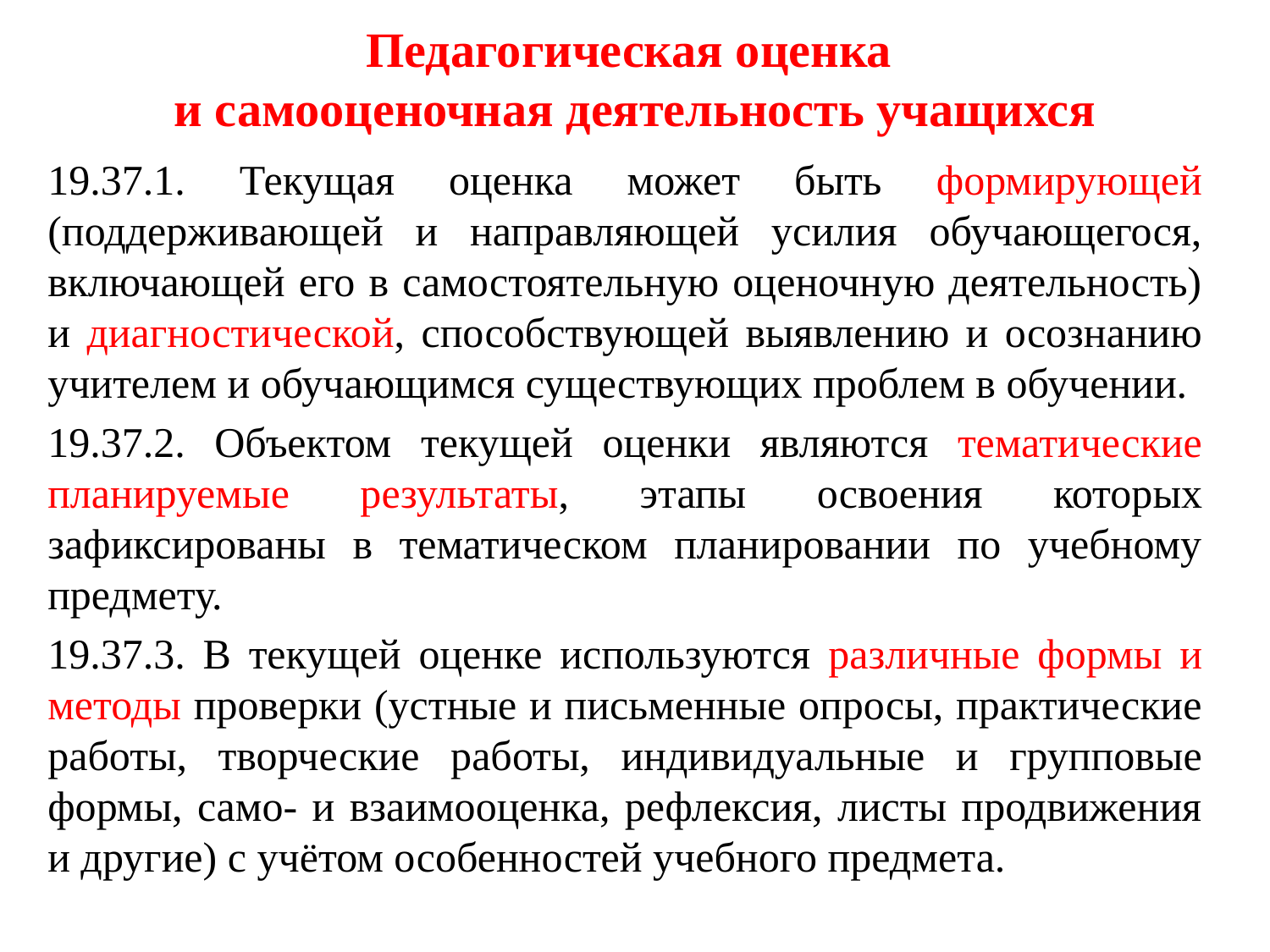

# Педагогическая оценка и самооценочная деятельность учащихся

19.37.1. Текущая оценка может быть формирующей (поддерживающей и направляющей усилия обучающегося, включающей его в самостоятельную оценочную деятельность) и диагностической, способствующей выявлению и осознанию учителем и обучающимся существующих проблем в обучении.
19.37.2. Объектом текущей оценки являются тематические планируемые результаты, этапы освоения которых зафиксированы в тематическом планировании по учебному предмету.
19.37.3. В текущей оценке используются различные формы и методы проверки (устные и письменные опросы, практические работы, творческие работы, индивидуальные и групповые формы, само- и взаимооценка, рефлексия, листы продвижения и другие) с учётом особенностей учебного предмета.